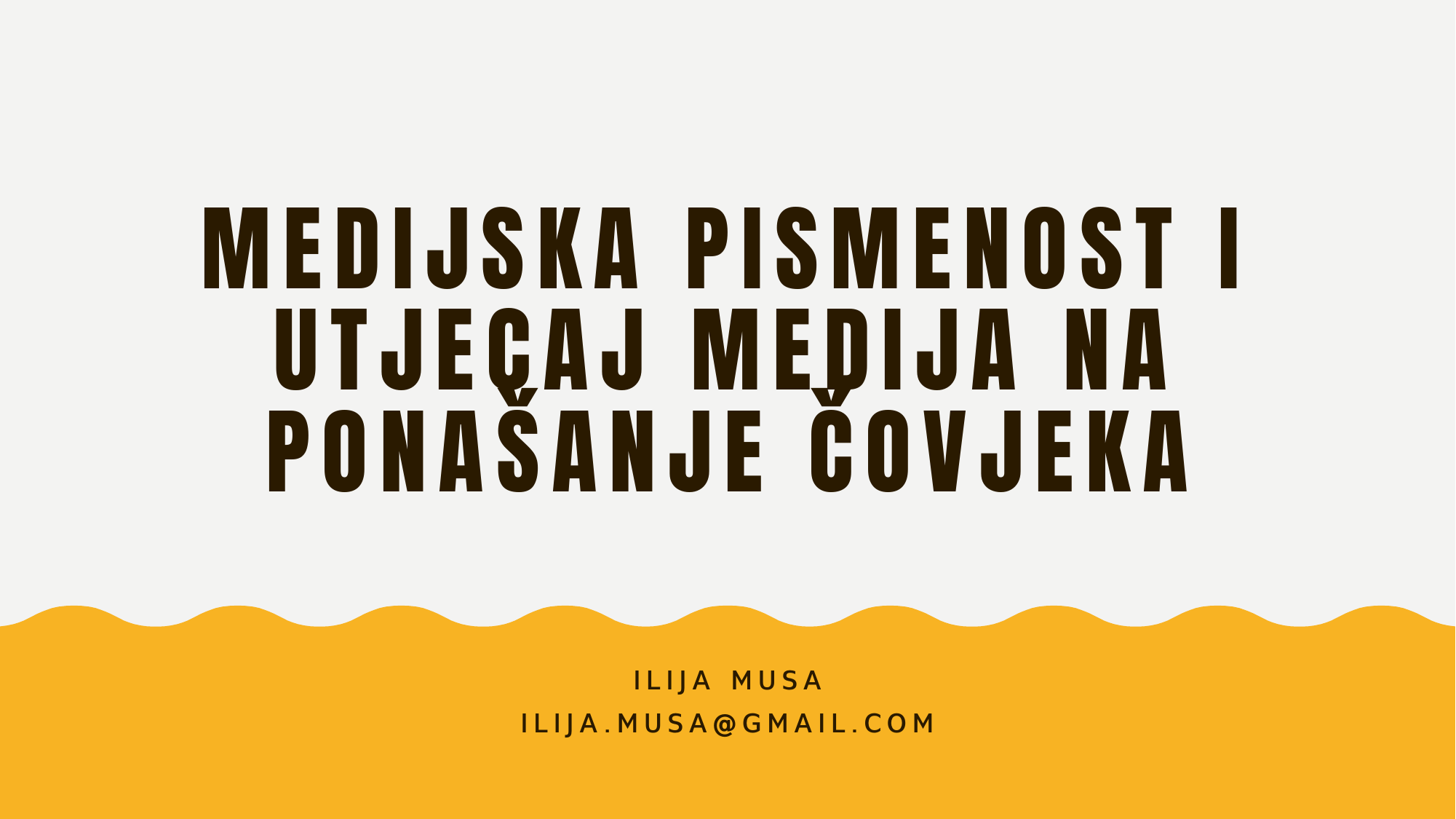

# Medijska pismenost i utjecaj medija na ponašanje čovjeka

Ilija Musa
ilija.musa@gmail.com